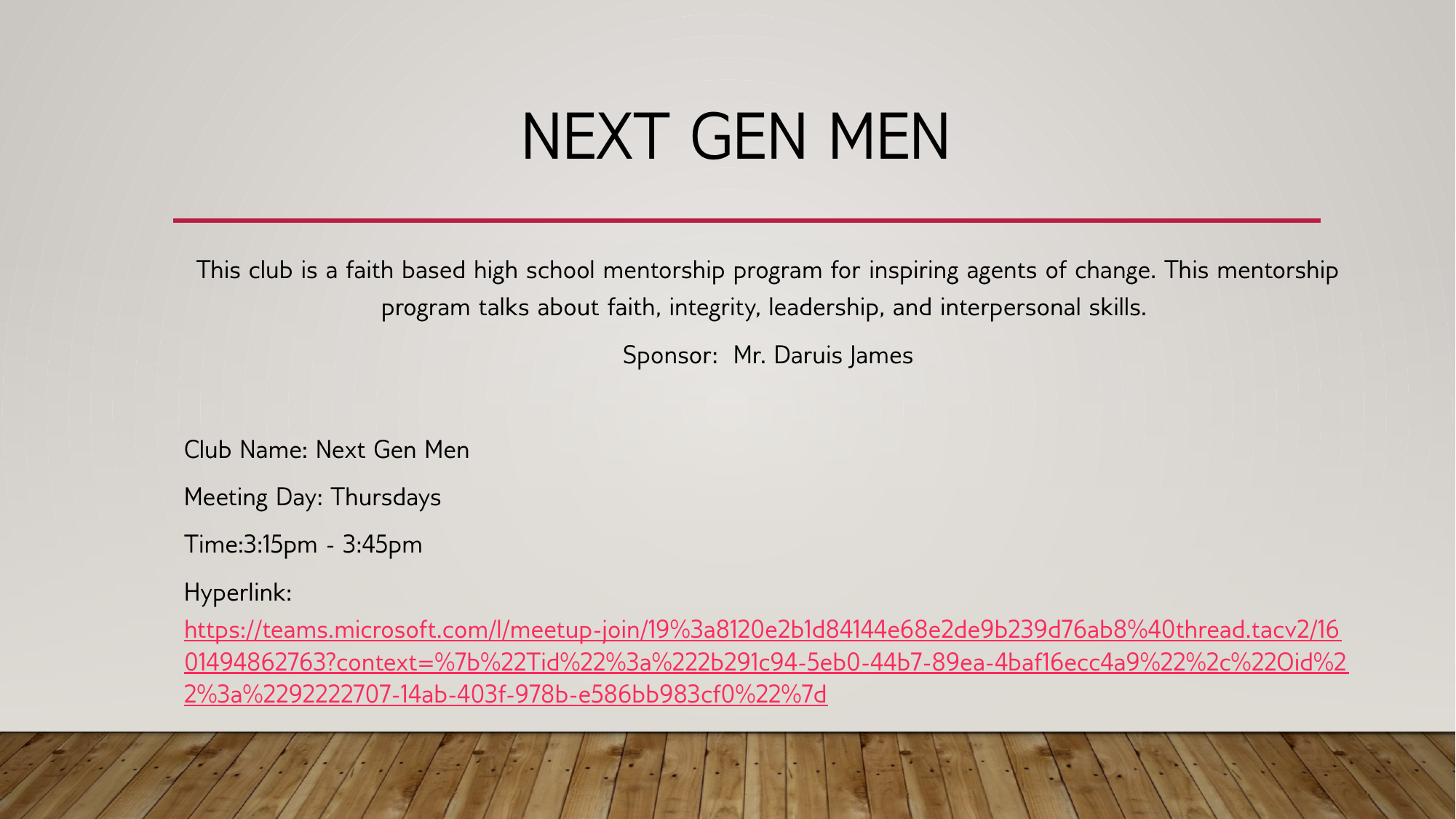

# Next Gen Men
This club is a faith based high school mentorship program for inspiring agents of change. This mentorship program talks about faith, integrity, leadership, and interpersonal skills.
Sponsor:  Mr. Daruis James

Club Name: Next Gen Men
Meeting Day: Thursdays
Time:3:15pm - 3:45pm
Hyperlink: https://teams.microsoft.com/l/meetup-join/19%3a8120e2b1d84144e68e2de9b239d76ab8%40thread.tacv2/1601494862763?context=%7b%22Tid%22%3a%222b291c94-5eb0-44b7-89ea-4baf16ecc4a9%22%2c%22Oid%22%3a%2292222707-14ab-403f-978b-e586bb983cf0%22%7d